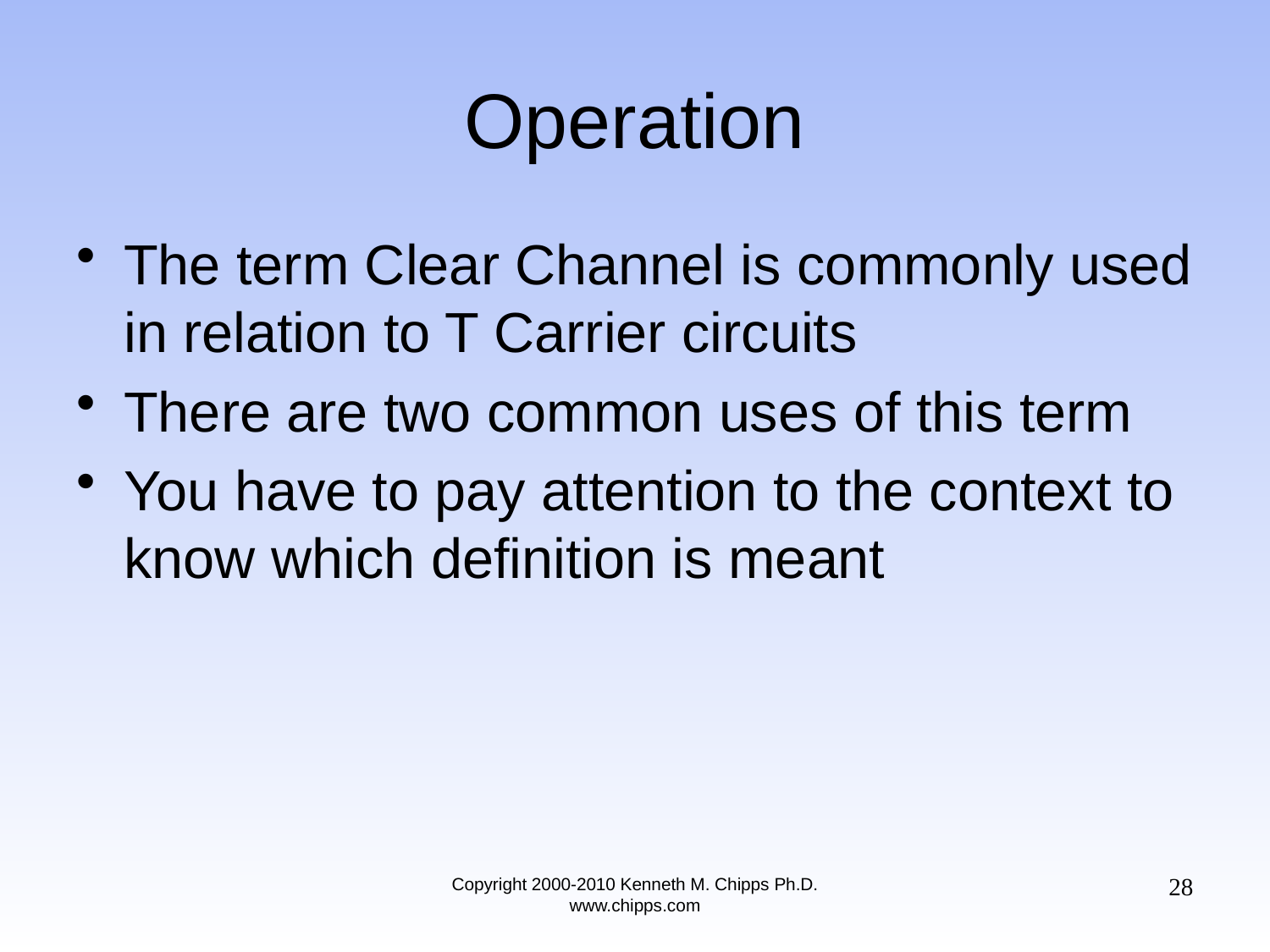

# Operation
The term Clear Channel is commonly used in relation to T Carrier circuits
There are two common uses of this term
You have to pay attention to the context to know which definition is meant
28
Copyright 2000-2010 Kenneth M. Chipps Ph.D. www.chipps.com